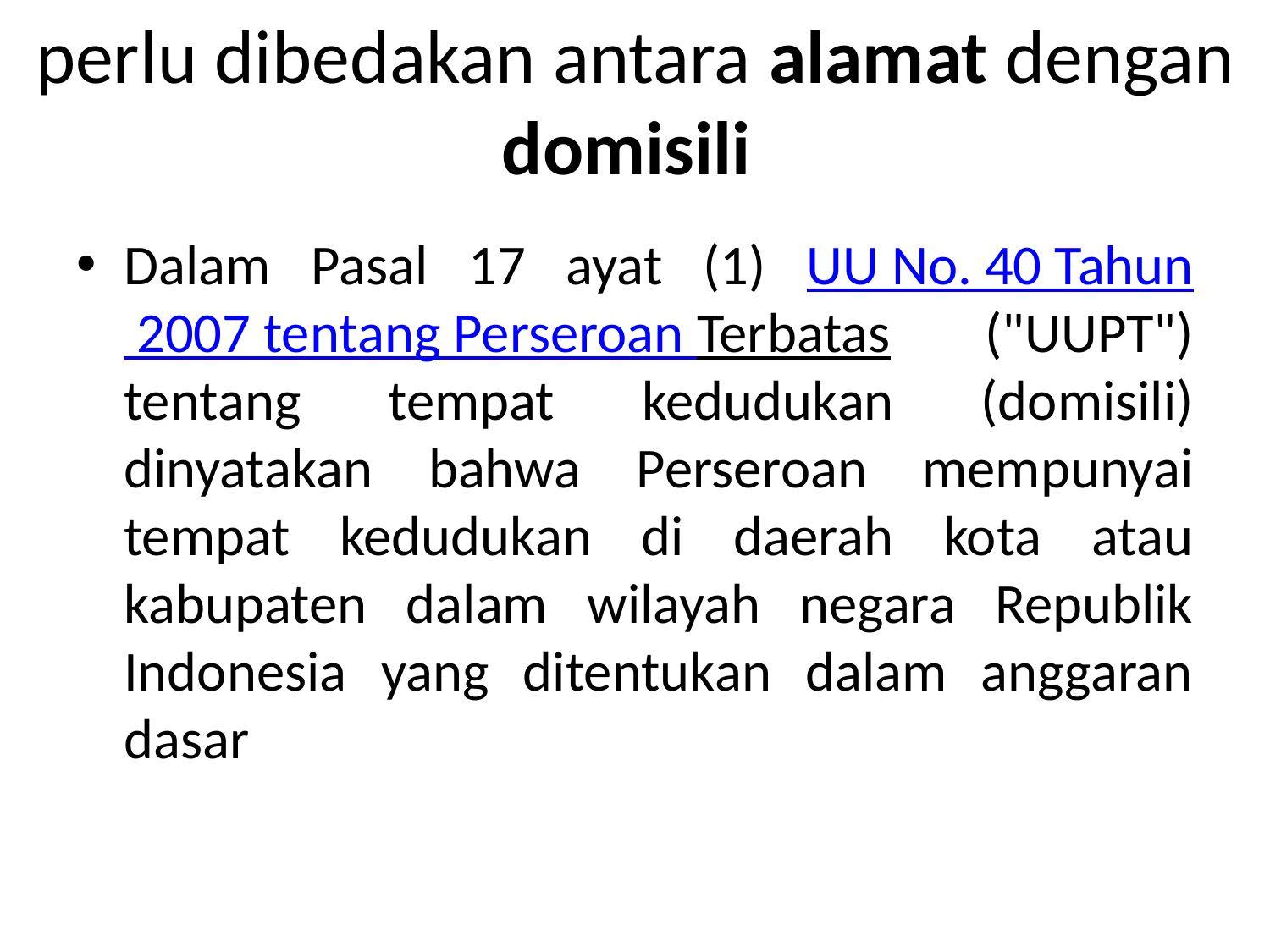

# perlu dibedakan antara alamat dengan domisili
Dalam Pasal 17 ayat (1) UU No. 40 Tahun 2007 tentang Perseroan Terbatas ("UUPT") tentang tempat kedudukan (domisili) dinyatakan bahwa Perseroan mempunyai tempat kedudukan di daerah kota atau kabupaten dalam wilayah negara Republik Indonesia yang ditentukan dalam anggaran dasar